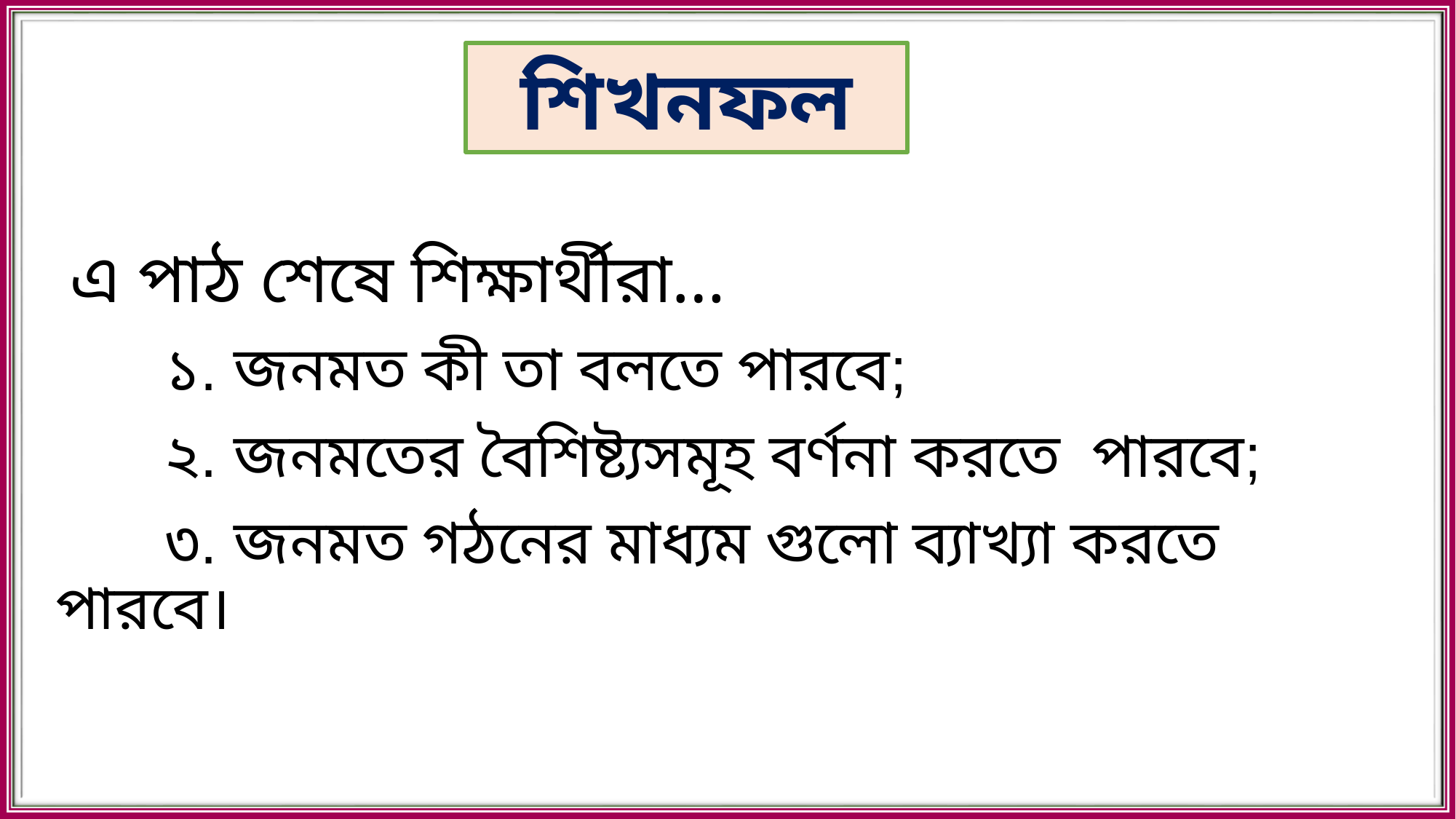

শিখনফল
এ পাঠ শেষে শিক্ষার্থীরা…
	১. জনমত কী তা বলতে পারবে;
	২. জনমতের বৈশিষ্ট্যসমূহ বর্ণনা করতে  পারবে;
	৩. জনমত গঠনের মাধ্যম গুলো ব্যাখ্যা করতে পারবে।